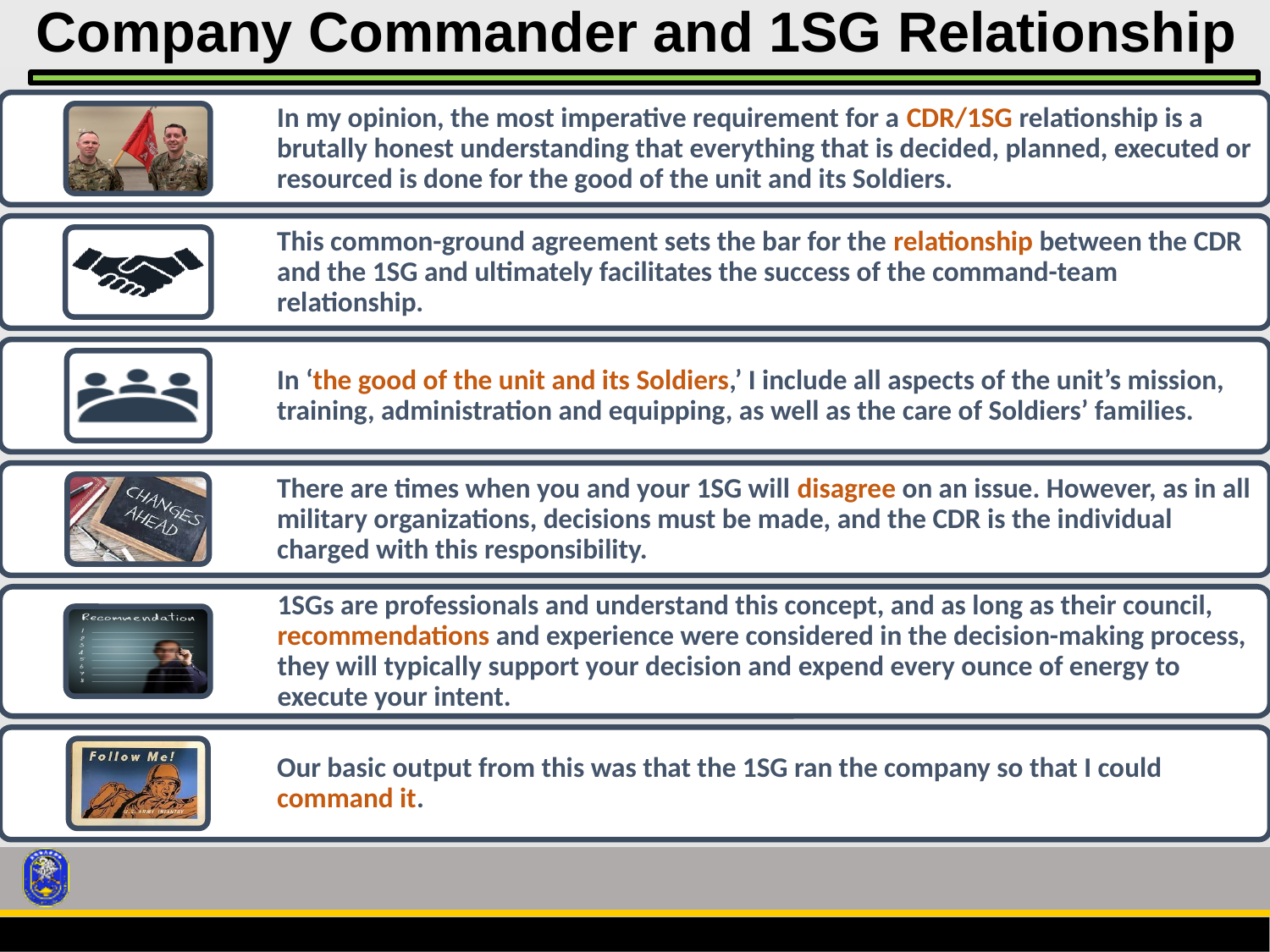

# Company Commander and 1SG Relationship

In my opinion, the most imperative requirement for a CDR/1SG relationship is a brutally honest understanding that everything that is decided, planned, executed or resourced is done for the good of the unit and its Soldiers.
This common-ground agreement sets the bar for the relationship between the CDR and the 1SG and ultimately facilitates the success of the command-team relationship.
In ‘the good of the unit and its Soldiers,’ I include all aspects of the unit’s mission, training, administration and equipping, as well as the care of Soldiers’ families.
There are times when you and your 1SG will disagree on an issue. However, as in all military organizations, decisions must be made, and the CDR is the individual charged with this responsibility.
1SGs are professionals and understand this concept, and as long as their council, recommendations and experience were considered in the decision-making process, they will typically support your decision and expend every ounce of energy to execute your intent.
Our basic output from this was that the 1SG ran the company so that I could command it.